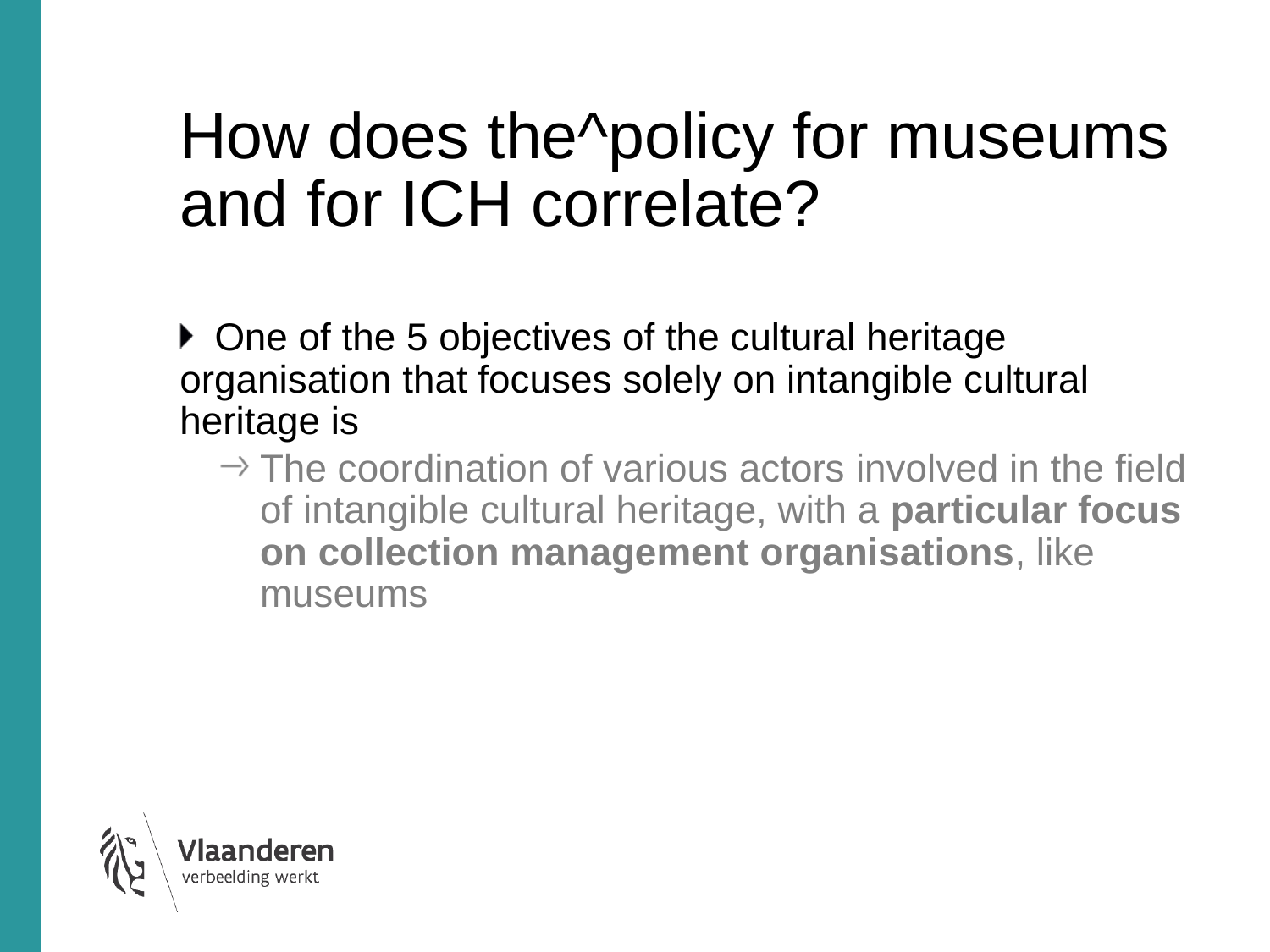

# How does the^policy for museums and for ICH correlate?

One of the 5 objectives of the cultural heritage organisation that focuses solely on intangible cultural heritage is
The coordination of various actors involved in the field of intangible cultural heritage, with a particular focus on collection management organisations, like museums